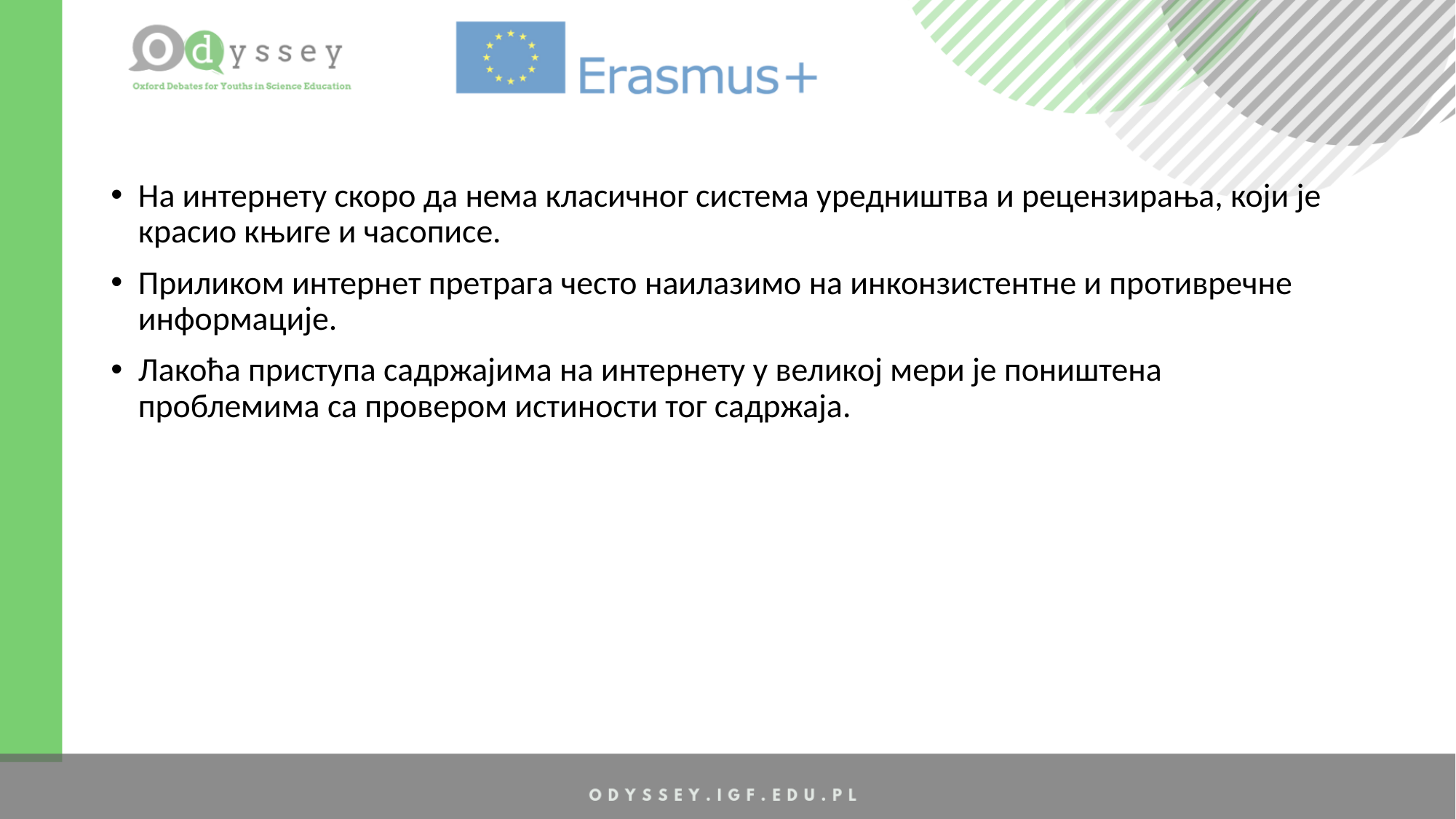

На интернету скоро да нема класичног система уредништва и рецензирања, који је красио књиге и часописе.
Приликом интернет претрага често наилазимо на инконзистентне и противречне информације.
Лакоћа приступа садржајима на интернету у великој мери је поништена проблемима са провером истиности тог садржаја.